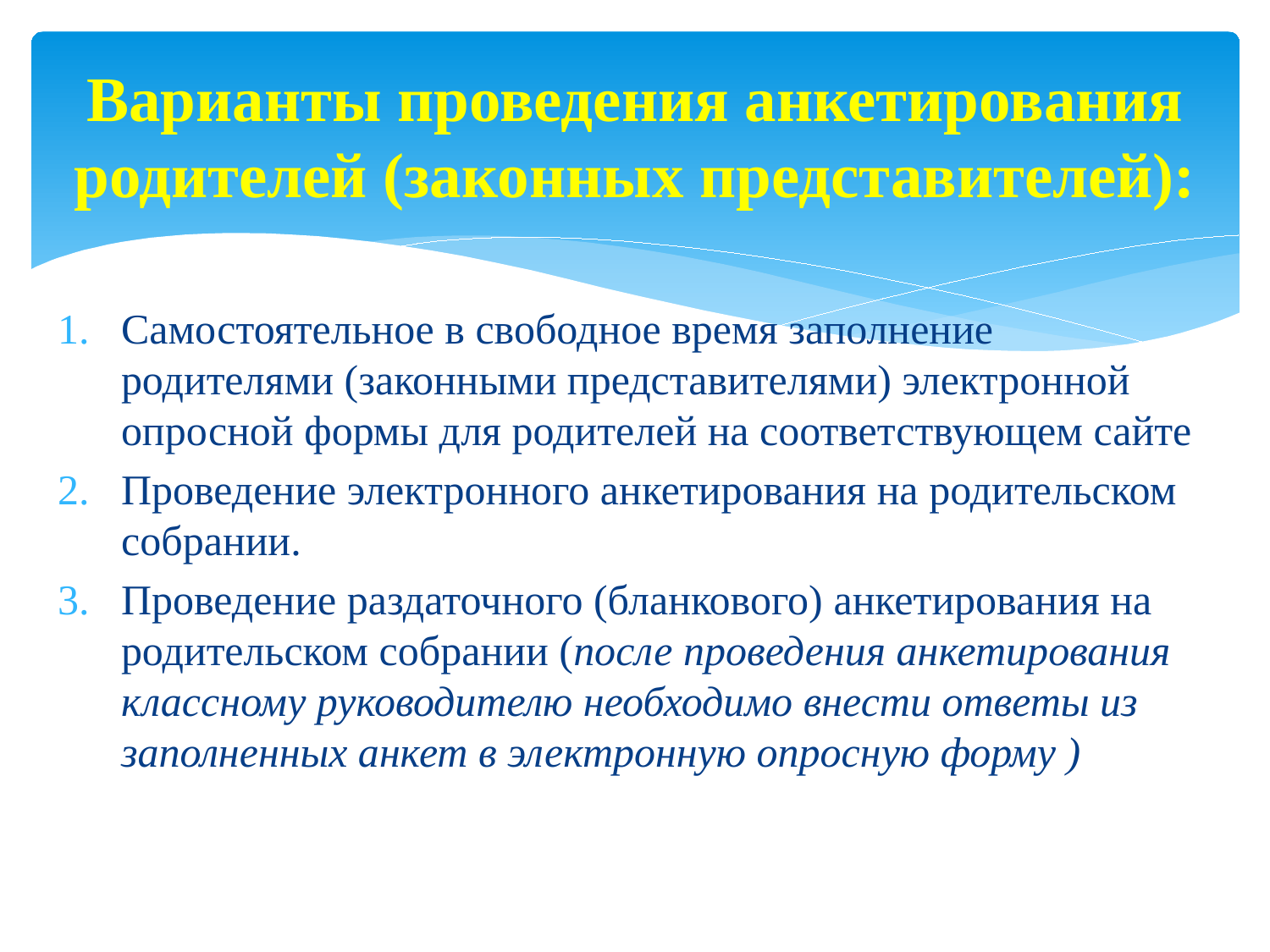

# Варианты проведения анкетирования родителей (законных представителей):

Самостоятельное в свободное время заполнение родителями (законными представителями) электронной опросной формы для родителей на соответствующем сайте
Проведение электронного анкетирования на родительском собрании.
Проведение раздаточного (бланкового) анкетирования на родительском собрании (после проведения анкетирования классному руководителю необходимо внести ответы из заполненных анкет в электронную опросную форму )